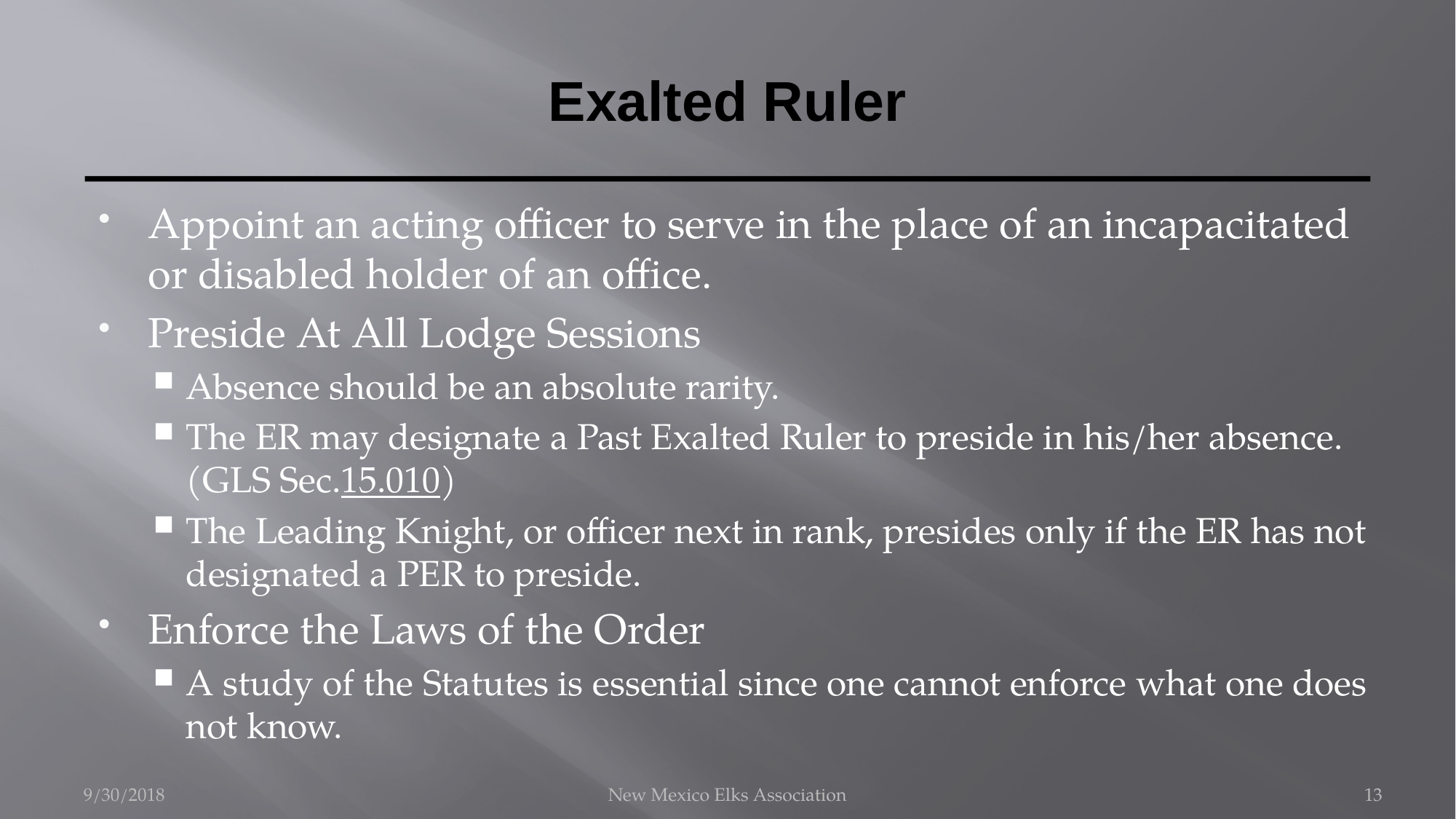

# Exalted Ruler
Appoint an acting officer to serve in the place of an incapacitated or disabled holder of an office.
Preside At All Lodge Sessions
Absence should be an absolute rarity.
The ER may designate a Past Exalted Ruler to preside in his/her absence. (GLS Sec.15.010)
The Leading Knight, or officer next in rank, presides only if the ER has not designated a PER to preside.
Enforce the Laws of the Order
A study of the Statutes is essential since one cannot enforce what one does not know.

9/30/2018
New Mexico Elks Association
13